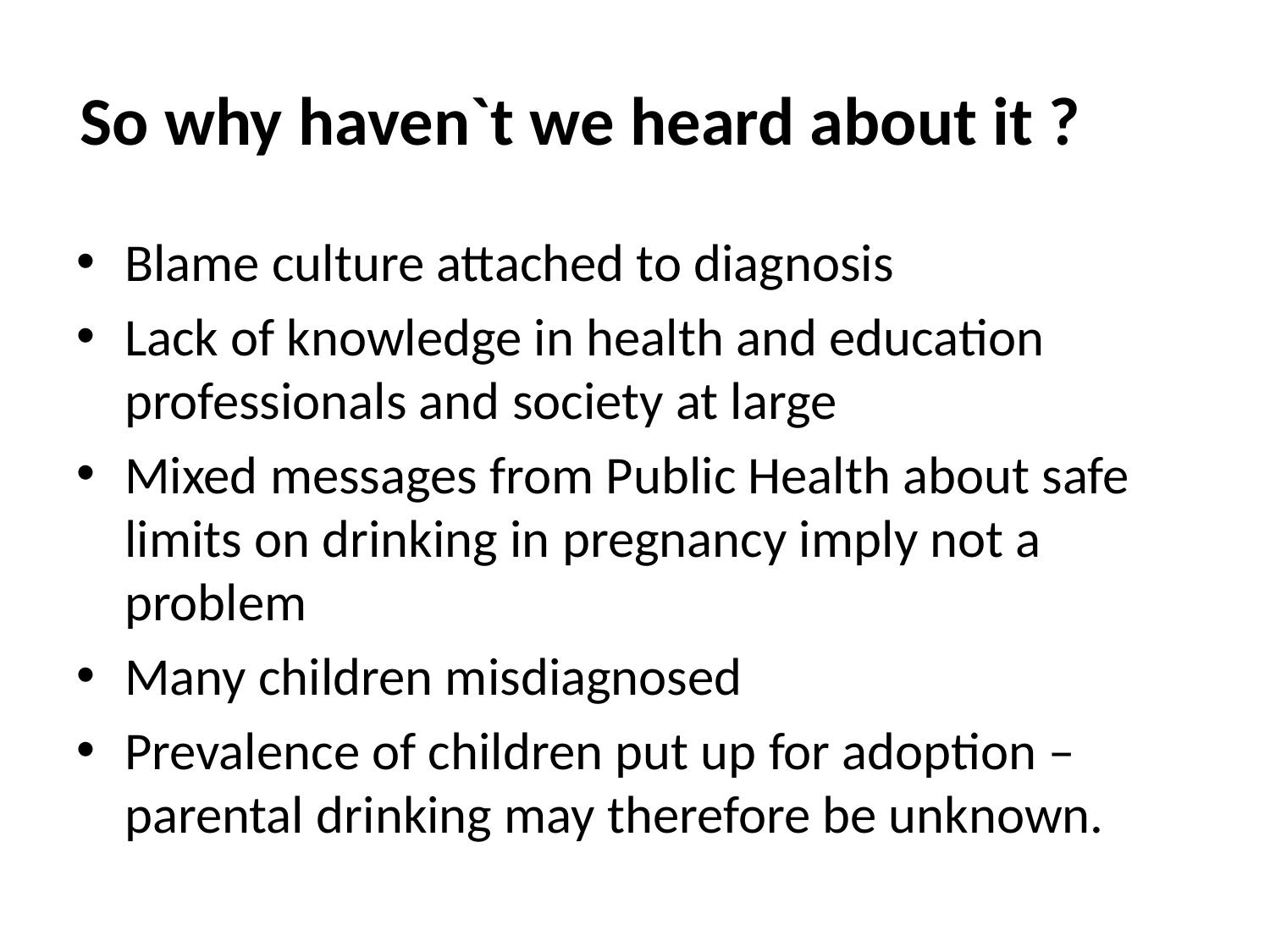

# So why haven`t we heard about it ?
Blame culture attached to diagnosis
Lack of knowledge in health and education professionals and society at large
Mixed messages from Public Health about safe limits on drinking in pregnancy imply not a problem
Many children misdiagnosed
Prevalence of children put up for adoption – parental drinking may therefore be unknown.